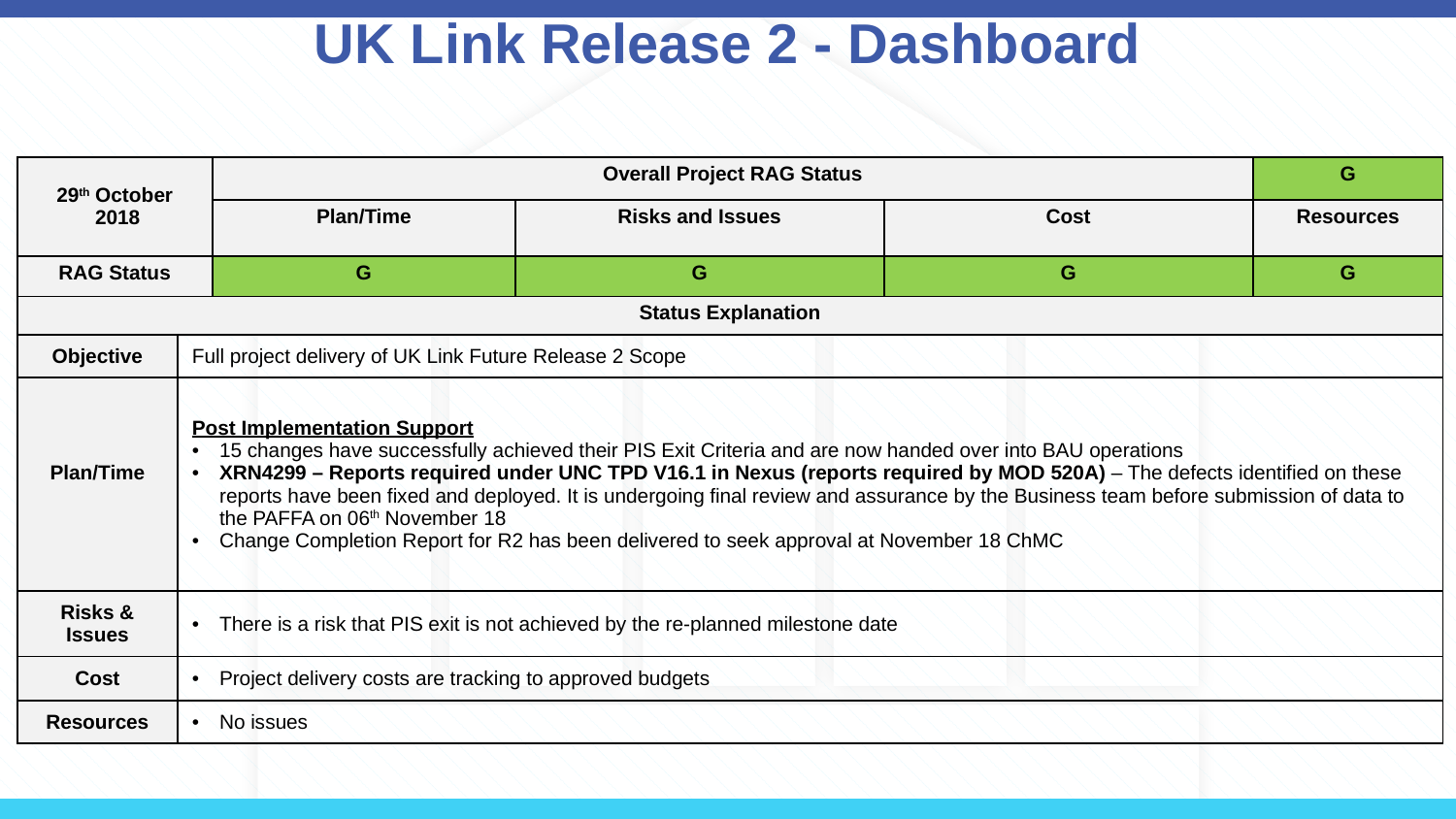

UK Link Release 2 - Dashboard
| 29th October 2018 |  | Overall Project RAG Status |  |  | G |
| --- | --- | --- | --- | --- | --- |
|  |  | Plan/Time | Risks and Issues | Cost | Resources |
| RAG Status |  | G | G | G | G |
| Status Explanation |  |  |  |  |  |
| Objective | Full project delivery of UK Link Future Release 2 Scope |  |  |  |  |
| Plan/Time | Post Implementation Support 15 changes have successfully achieved their PIS Exit Criteria and are now handed over into BAU operations XRN4299 – Reports required under UNC TPD V16.1 in Nexus (reports required by MOD 520A) – The defects identified on these reports have been fixed and deployed. It is undergoing final review and assurance by the Business team before submission of data to the PAFFA on 06th November 18 Change Completion Report for R2 has been delivered to seek approval at November 18 ChMC |  |  |  |  |
| Risks & Issues | There is a risk that PIS exit is not achieved by the re-planned milestone date |  |  |  |  |
| Cost | Project delivery costs are tracking to approved budgets |  |  |  |  |
| Resources | No issues |  |  |  |  |
# XRN4361 – UK Link Release 2 - Delivery